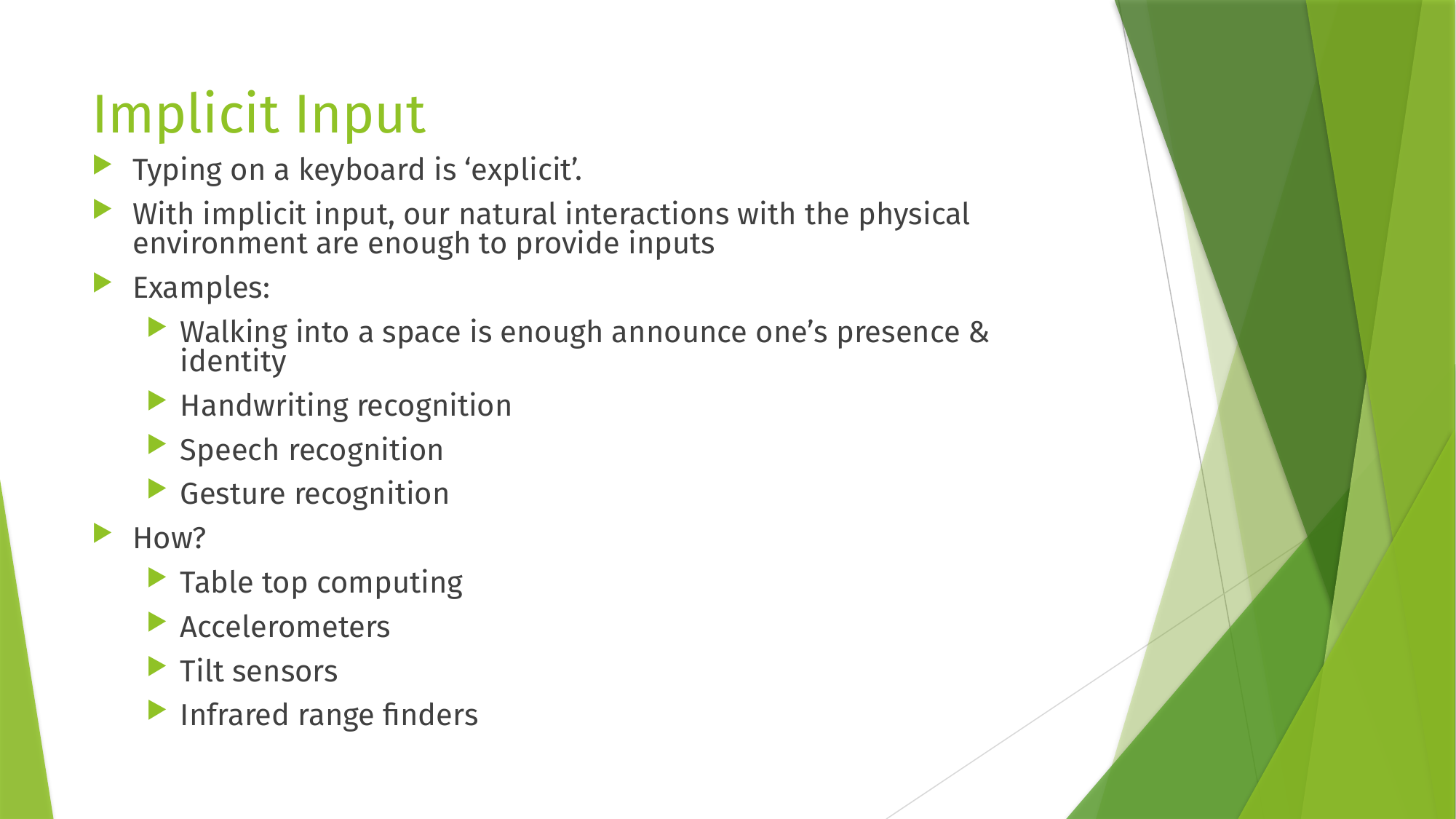

# Implicit Input
Typing on a keyboard is ‘explicit’.
With implicit input, our natural interactions with the physical environment are enough to provide inputs
Examples:
Walking into a space is enough announce one’s presence & identity
Handwriting recognition
Speech recognition
Gesture recognition
How?
Table top computing
Accelerometers
Tilt sensors
Infrared range finders